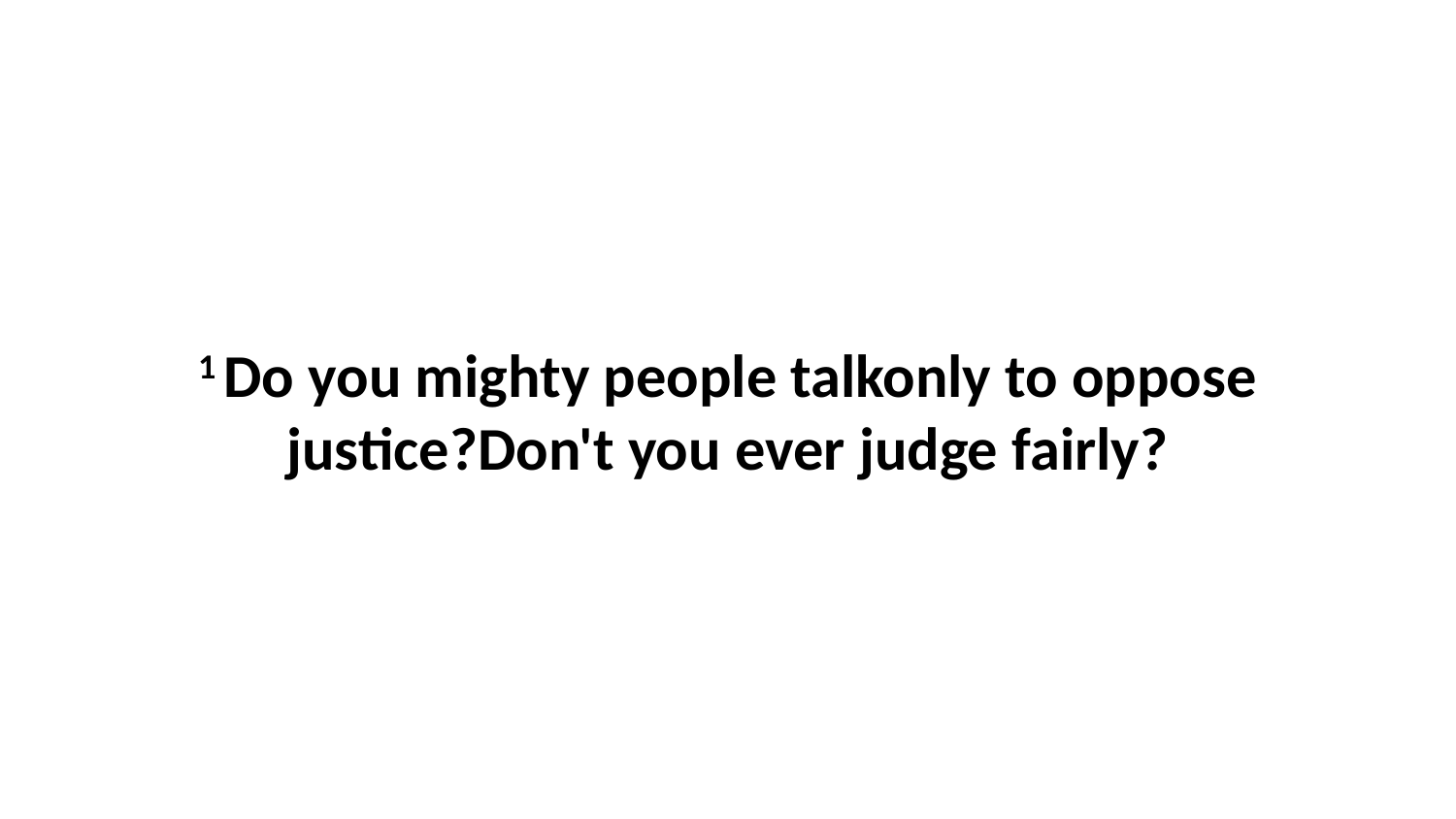

1 Do you mighty people talkonly to oppose justice?Don't you ever judge fairly?